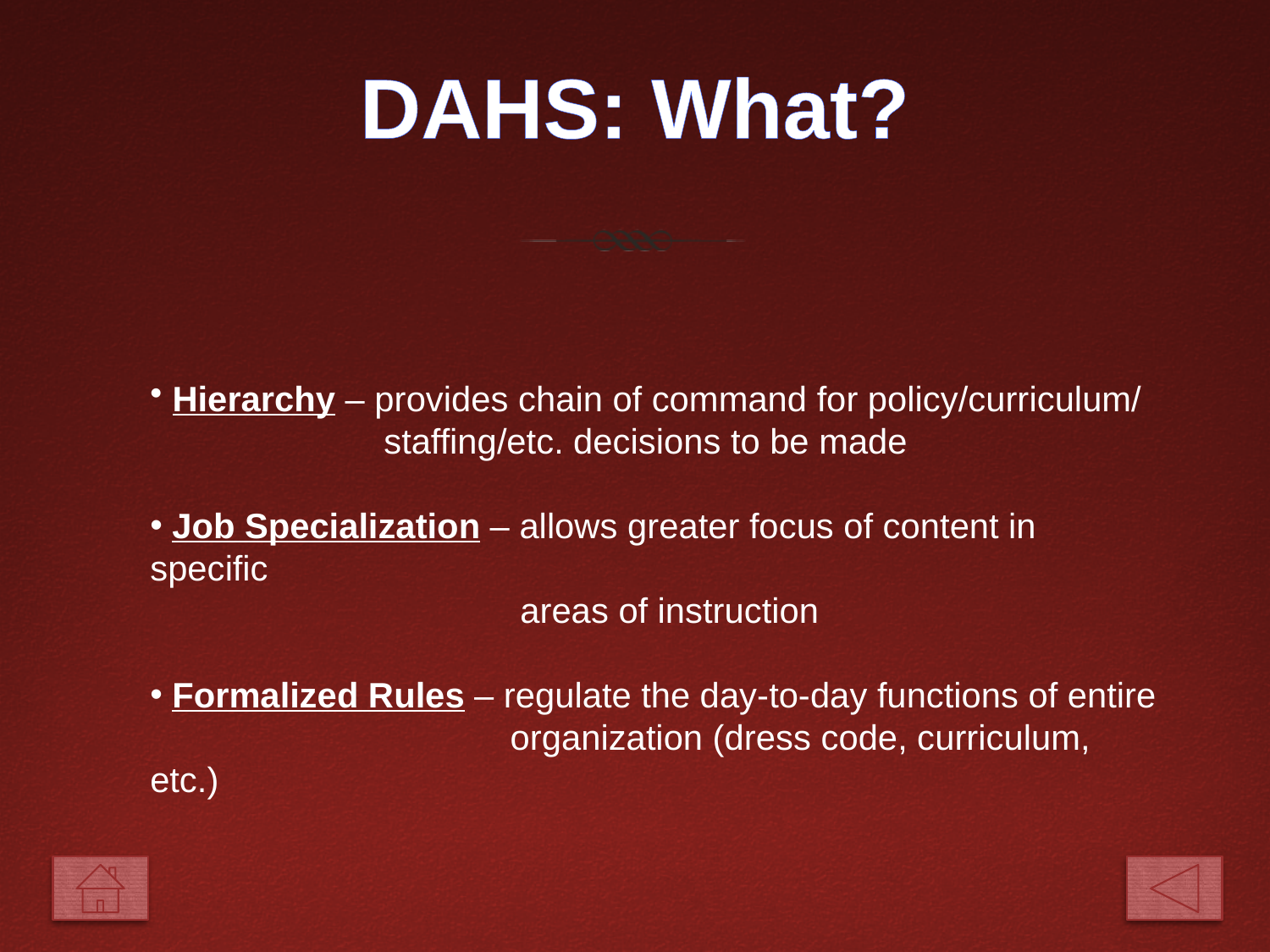

# DAHS: What?
 Hierarchy – provides chain of command for policy/curriculum/
                        staffing/etc. decisions to be made

 Job Specialization – allows greater focus of content in specific
                                      areas of instruction

 Formalized Rules – regulate the day-to-day functions of entire
                                     organization (dress code, curriculum, etc.)